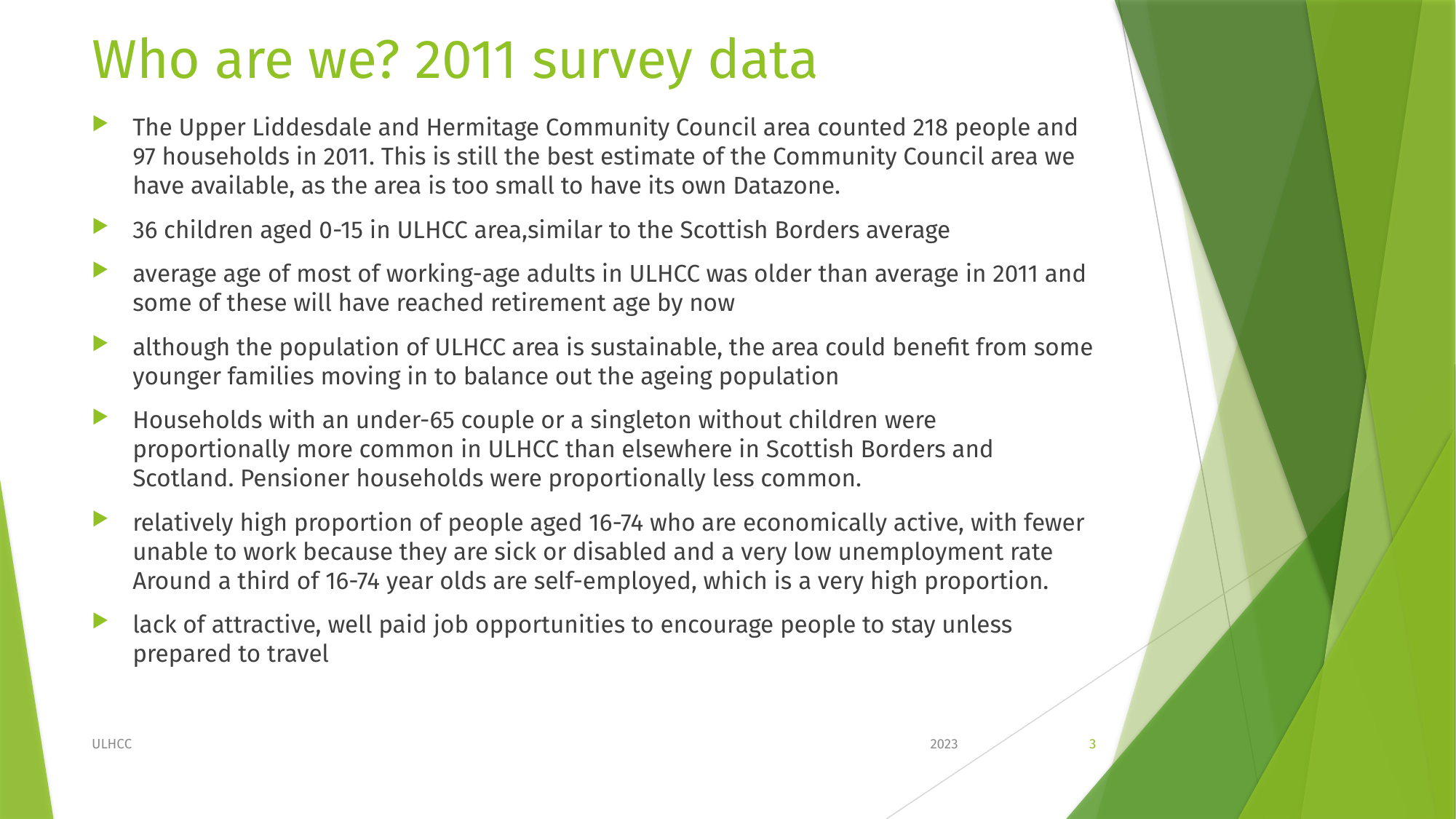

# Who are we? 2011 survey data
The Upper Liddesdale and Hermitage Community Council area counted 218 people and 97 households in 2011. This is still the best estimate of the Community Council area we have available, as the area is too small to have its own Datazone.
36 children aged 0-15 in ULHCC area,similar to the Scottish Borders average
average age of most of working-age adults in ULHCC was older than average in 2011 and some of these will have reached retirement age by now
although the population of ULHCC area is sustainable, the area could benefit from some younger families moving in to balance out the ageing population
Households with an under-65 couple or a singleton without children were proportionally more common in ULHCC than elsewhere in Scottish Borders and Scotland. Pensioner households were proportionally less common.
relatively high proportion of people aged 16-74 who are economically active, with fewer unable to work because they are sick or disabled and a very low unemployment rate Around a third of 16-74 year olds are self-employed, which is a very high proportion.
lack of attractive, well paid job opportunities to encourage people to stay unless prepared to travel
ULHCC
2023
3